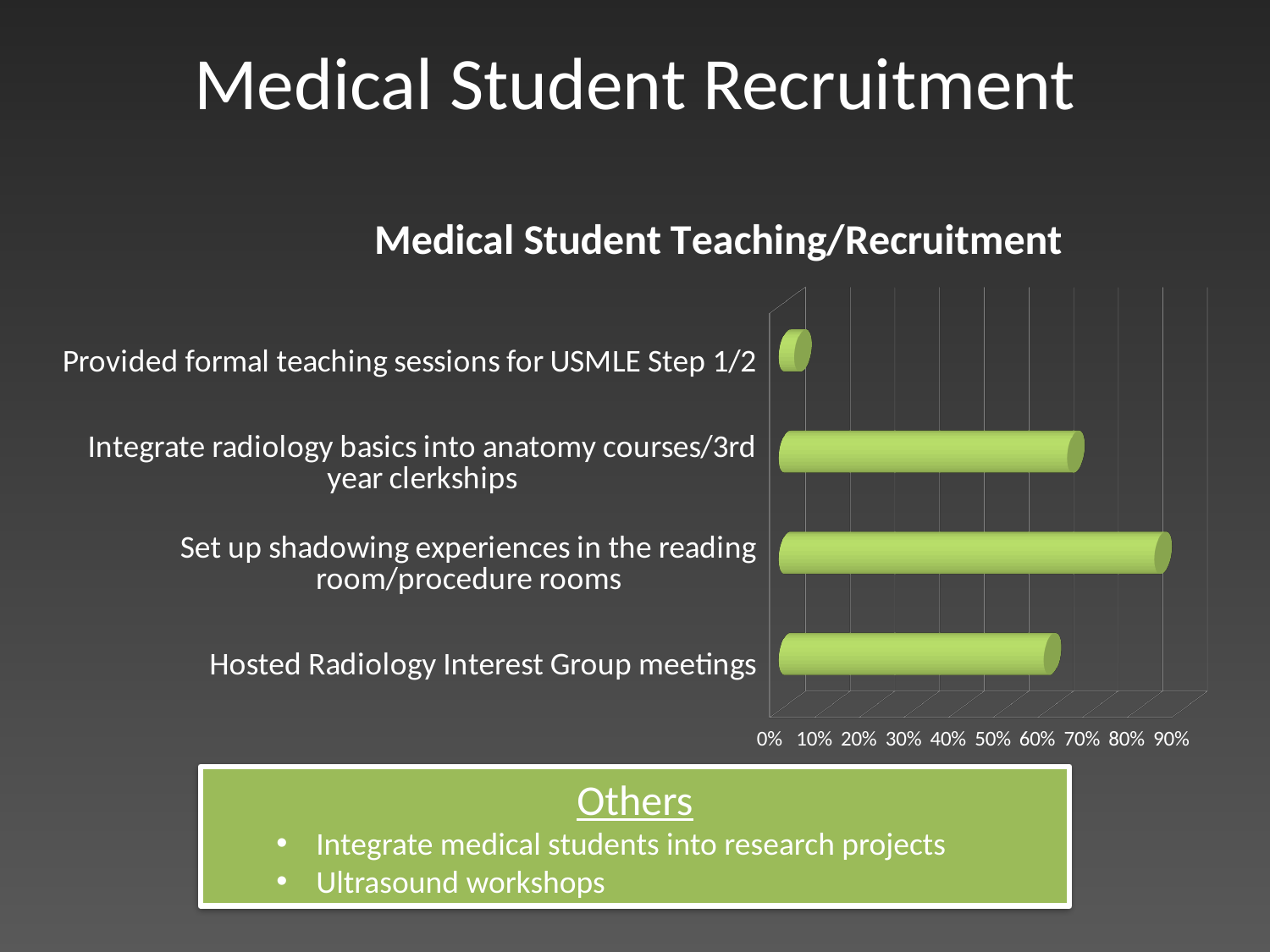

# Medical Student Recruitment

[unsupported chart]

Others
Integrate medical students into research projects
Ultrasound workshops